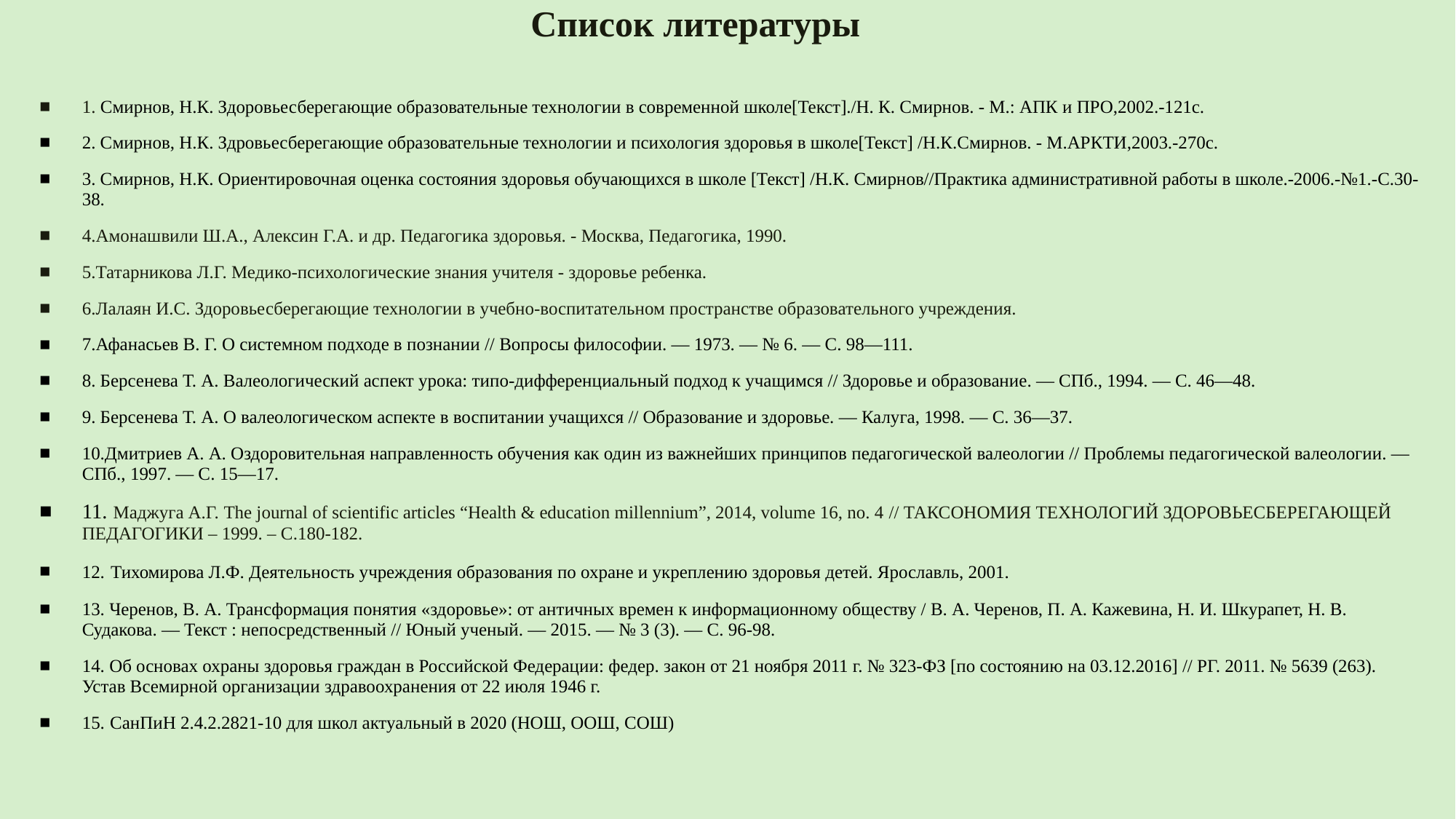

# Список литературы

1. Смирнов, Н.К. Здоровьесберегающие образовательные технологии в современной школе[Текст]./Н. К. Смирнов. - М.: АПК и ПРО,2002.-121с.
2. Смирнов, Н.К. Здровьесберегающие образовательные технологии и психология здоровья в школе[Текст] /Н.К.Смирнов. - М.АРКТИ,2003.-270с.
3. Смирнов, Н.К. Ориентировочная оценка состояния здоровья обучающихся в школе [Текст] /Н.К. Смирнов//Практика административной работы в школе.-2006.-№1.-С.30-38.
4.Амонашвили Ш.А., Алексин Г.А. и др. Педагогика здоровья. - Москва, Педагогика, 1990.
5.Татарникова Л.Г. Медико-психологические знания учителя - здоровье ребенка.
6.Лалаян И.С. Здоровьесберегающие технологии в учебно-воспитательном пространстве образовательного учреждения.
7.Афанасьев В. Г. О системном подходе в познании // Вопросы философии. — 1973. — № 6. — С. 98—111.
8. Берсенева Т. А. Валеологический аспект урока: типо-дифференциальный подход к учащимся // Здоровье и образование. — СПб., 1994. — С. 46—48.
9. Берсенева Т. А. О валеологическом аспекте в воспитании учащихся // Образование и здоровье. — Калуга, 1998. — С. 36—37.
10.Дмитриев А. А. Оздоровительная направленность обучения как один из важнейших принципов педагогической валеологии // Проблемы педагогической валеологии. — СПб., 1997. — С. 15—17.
11. Маджуга А.Г. The journal of scientific articles “Health & education millennium”, 2014, volume 16, no. 4 // ТАКСОНОМИЯ ТЕХНОЛОГИЙ ЗДОРОВЬЕСБЕРЕГАЮЩЕЙ ПЕДАГОГИКИ – 1999. – С.180-182.
12. Тихомирова Л.Ф. Деятельность учреждения образования по охране и укреплению здоровья детей. Ярославль, 2001.
13. Черенов, В. А. Трансформация понятия «здоровье»: от античных времен к информационному обществу / В. А. Черенов, П. А. Кажевина, Н. И. Шкурапет, Н. В. Судакова. — Текст : непосредственный // Юный ученый. — 2015. — № 3 (3). — С. 96-98.
14. Об основах охраны здоровья граждан в Российской Федерации: федер. закон от 21 ноября 2011 г. № 323-ФЗ [по состоянию на 03.12.2016] // РГ. 2011. № 5639 (263). Устав Всемирной организации здравоохранения от 22 июля 1946 г.
15. СанПиН 2.4.2.2821-10 для школ актуальный в 2020 (НОШ, ООШ, СОШ)